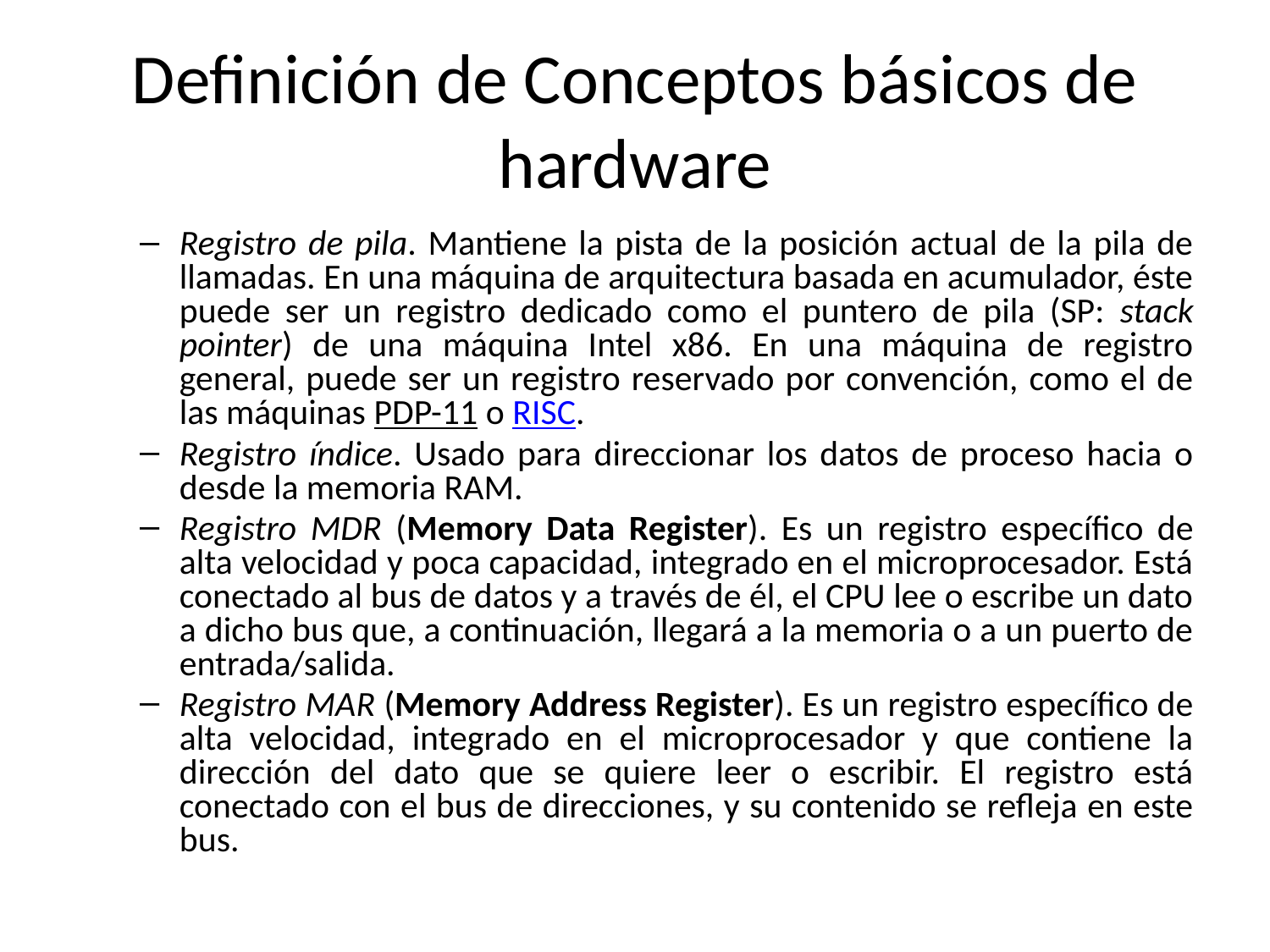

# Definición de Conceptos básicos de hardware
Registro de pila. Mantiene la pista de la posición actual de la pila de llamadas. En una máquina de arquitectura basada en acumulador, éste puede ser un registro dedicado como el puntero de pila (SP: stack pointer) de una máquina Intel x86. En una máquina de registro general, puede ser un registro reservado por convención, como el de las máquinas PDP-11 o RISC.
Registro índice. Usado para direccionar los datos de proceso hacia o desde la memoria RAM.
Registro MDR (Memory Data Register). Es un registro específico de alta velocidad y poca capacidad, integrado en el microprocesador. Está conectado al bus de datos y a través de él, el CPU lee o escribe un dato a dicho bus que, a continuación, llegará a la memoria o a un puerto de entrada/salida.
Registro MAR (Memory Address Register). Es un registro específico de alta velocidad, integrado en el microprocesador y que contiene la dirección del dato que se quiere leer o escribir. El registro está conectado con el bus de direcciones, y su contenido se refleja en este bus.